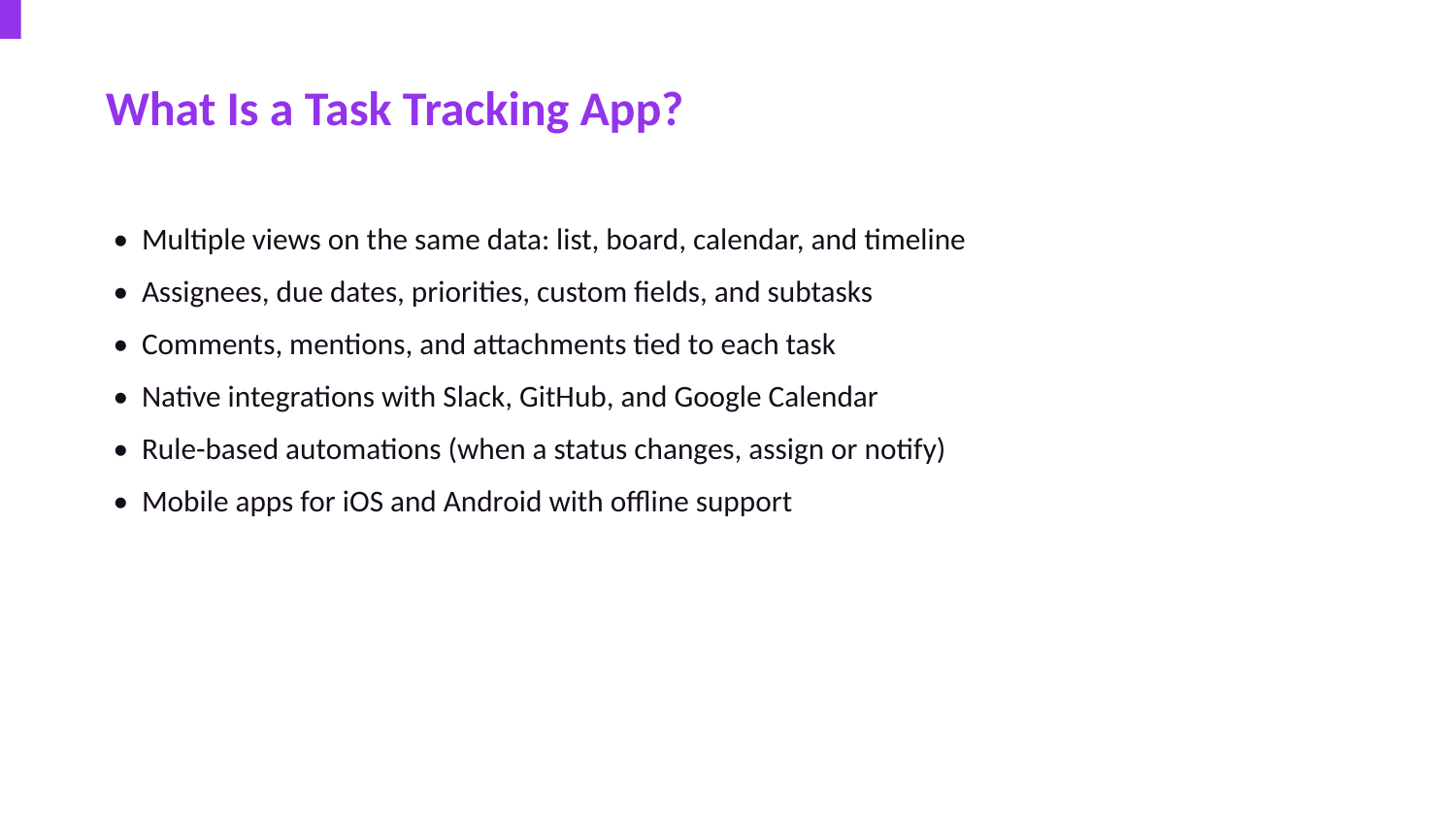

What Is a Task Tracking App?
•  Multiple views on the same data: list, board, calendar, and timeline
•  Assignees, due dates, priorities, custom fields, and subtasks
•  Comments, mentions, and attachments tied to each task
•  Native integrations with Slack, GitHub, and Google Calendar
•  Rule-based automations (when a status changes, assign or notify)
•  Mobile apps for iOS and Android with offline support